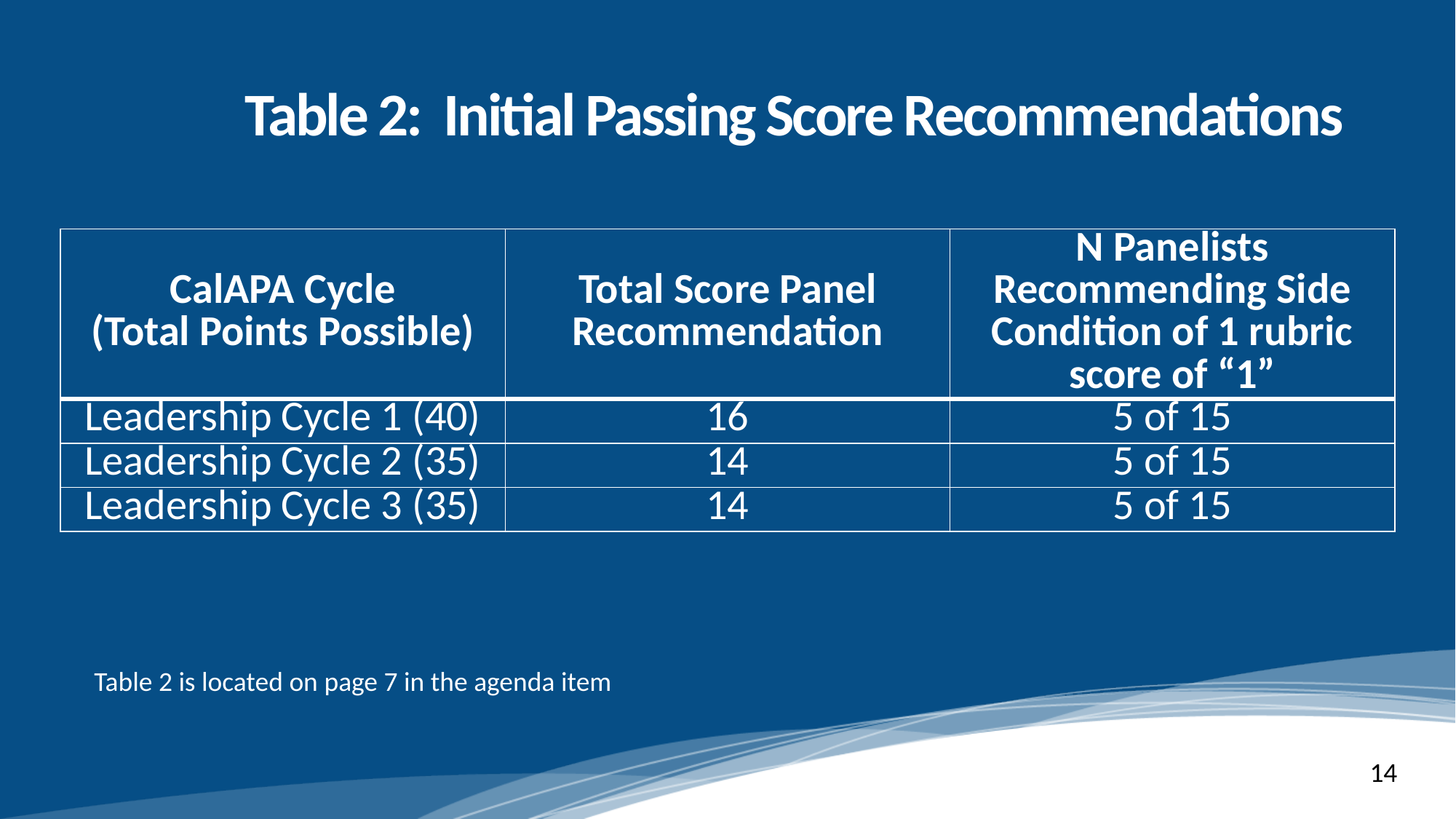

# Table 2:  Initial Passing Score Recommendations
| CalAPA Cycle (Total Points Possible) | Total Score Panel Recommendation | N Panelists Recommending Side Condition of 1 rubric score of “1” |
| --- | --- | --- |
| Leadership Cycle 1 (40) | 16 | 5 of 15 |
| Leadership Cycle 2 (35) | 14 | 5 of 15 |
| Leadership Cycle 3 (35) | 14 | 5 of 15 |
Table 2 is located on page 7 in the agenda item
14